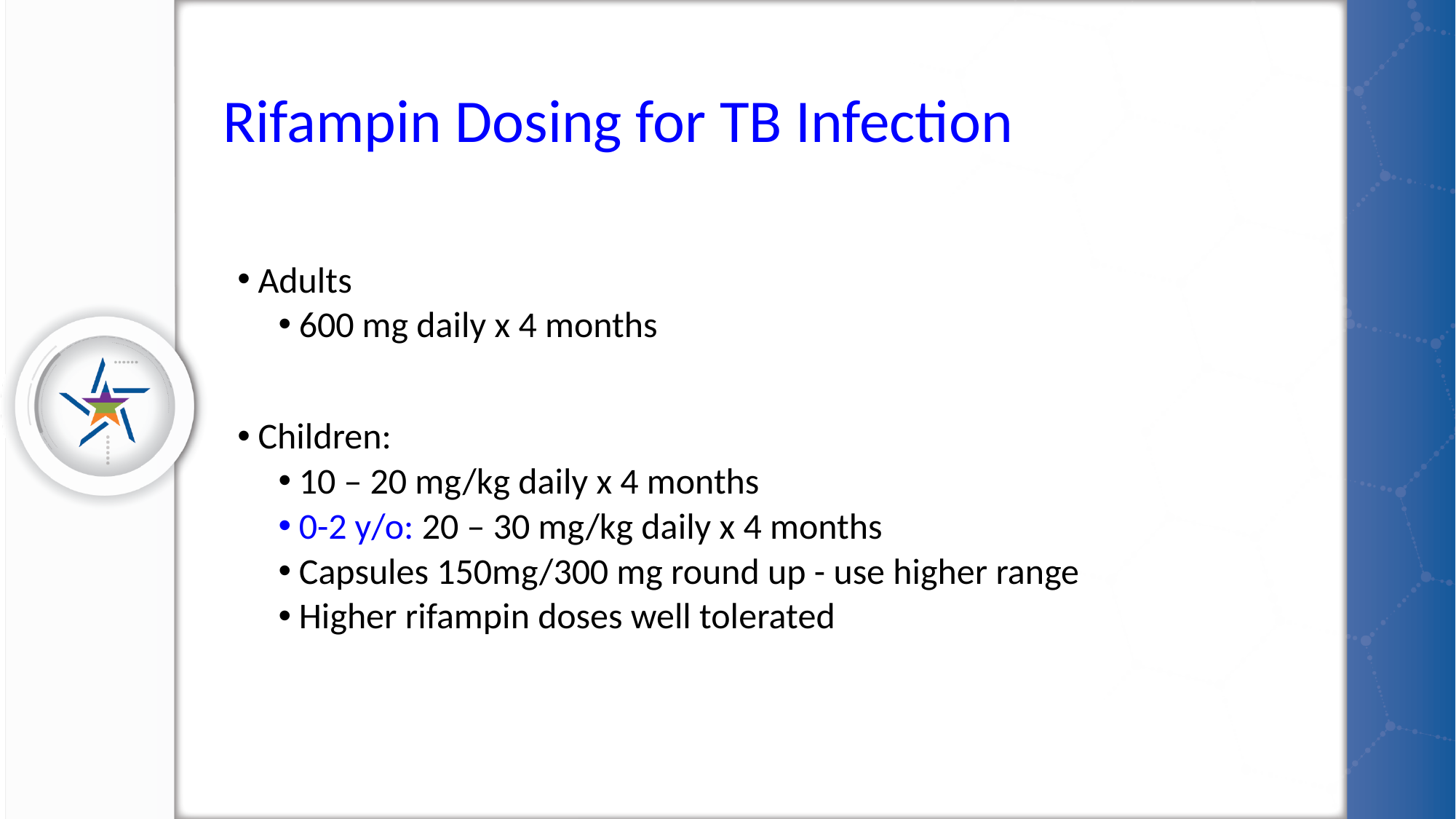

# Rifampin Dosing for TB Infection
Adults
600 mg daily x 4 months

Children:
10 – 20 mg/kg daily x 4 months
0-2 y/o: 20 – 30 mg/kg daily x 4 months
Capsules 150mg/300 mg round up - use higher range
Higher rifampin doses well tolerated